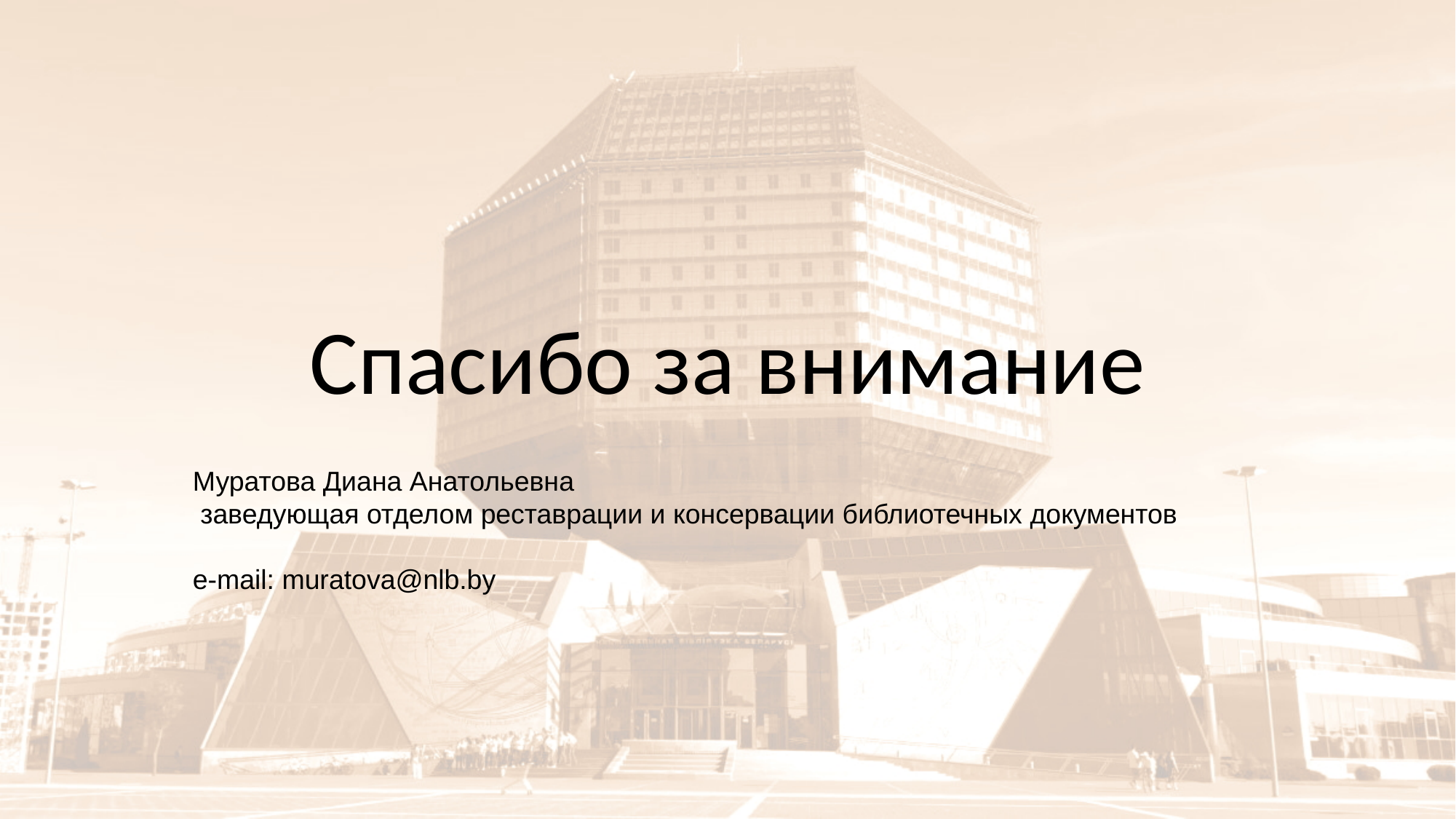

# Спасибо за внимание
Муратова Диана Анатольевна
 заведующая отделом реставрации и консервации библиотечных документов
e-mail: muratova@nlb.by